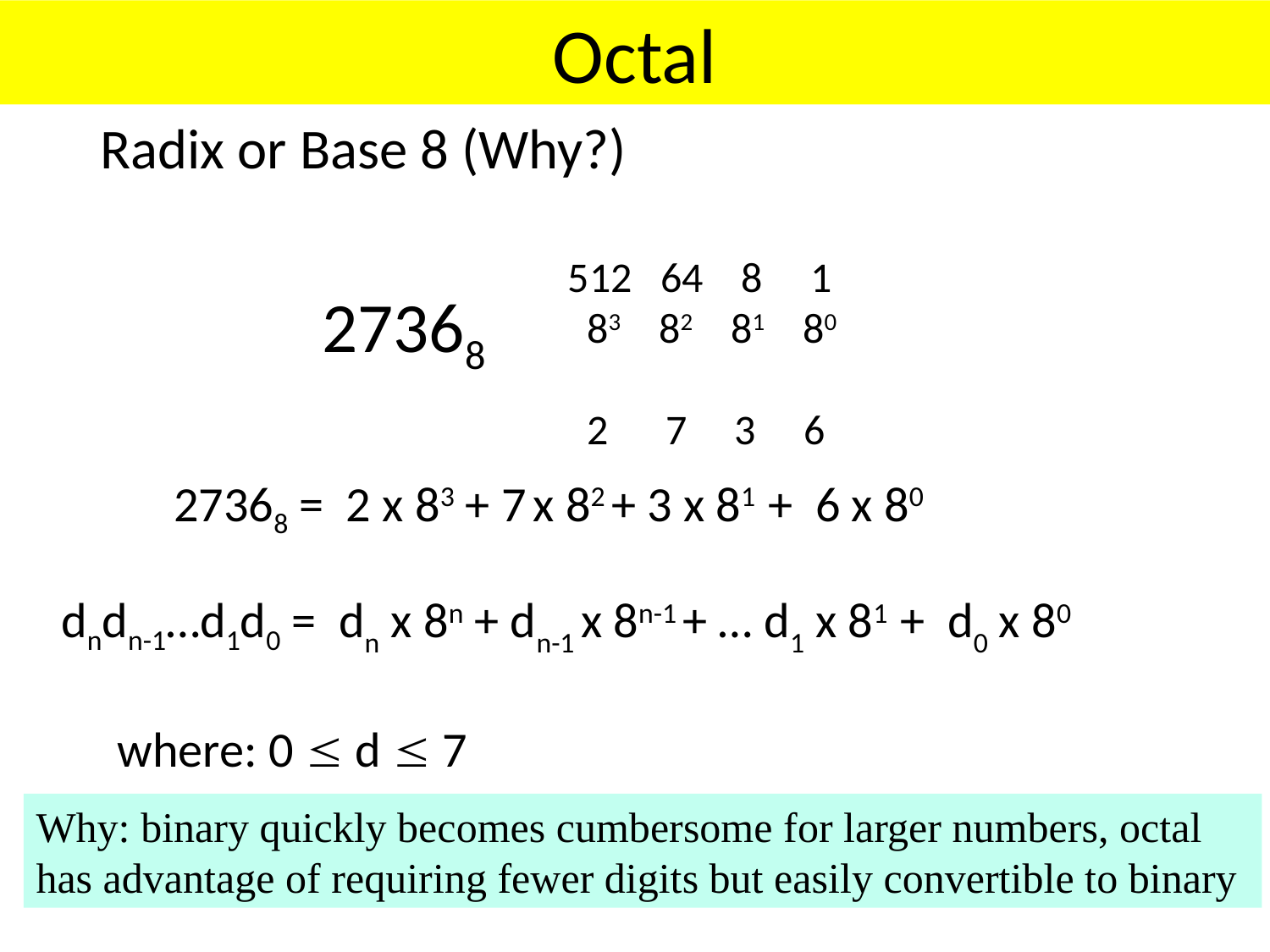

# Octal
Radix or Base 8 (Why?)

512   64    8     1
  83    82    81    80

  2      7     3     6
27368
27368 =  2 x 83 + 7 x 82 + 3 x 81  +  6 x 80
   dndn-1…d1d0 =  dn x 8n + dn-1 x 8n-1 + … d1 x 81  +  d0 x 80

        where: 0 ≤ d ≤ 7

Why: binary quickly becomes cumbersome for larger numbers, octal has advantage of requiring fewer digits but easily convertible to binary